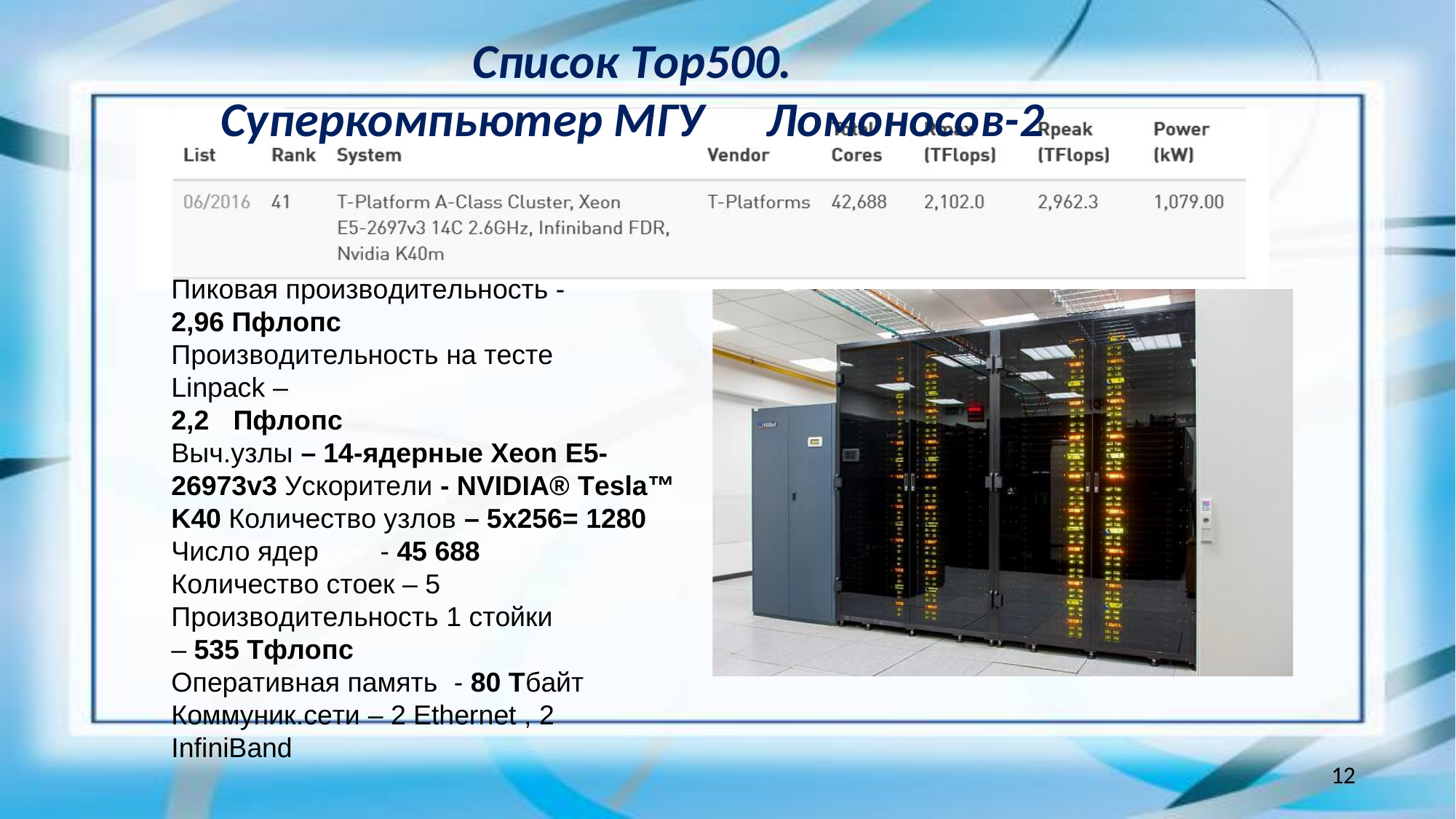

Список Top500.
Суперкомпьютер МГУ	Ломоносов-2

Пиковая производительность - 2,96 Пфлопс
Производительность на тесте Linpack –
2,2	Пфлопс
Выч.узлы – 14-ядерные Xeon E5-26973v3 Ускорители - NVIDIA® Tesla™ K40 Количество узлов – 5x256= 1280
Число ядер	- 45 688 Количество стоек – 5 Производительность 1 стойки – 535 Тфлопс
Оперативная память	- 80 Тбайт Коммуник.сети – 2 Ethernet , 2 InfiniBand

12